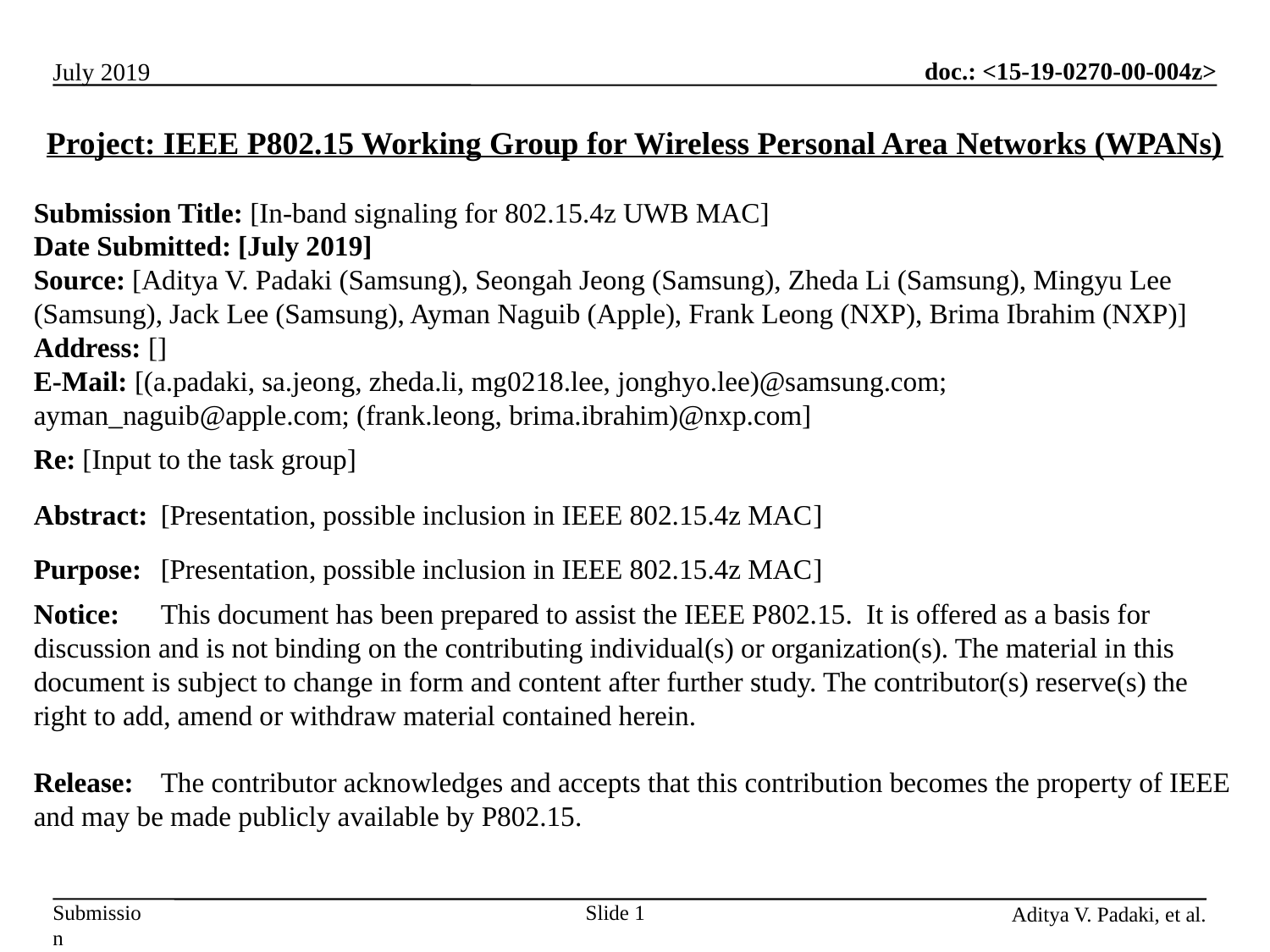

Project: IEEE P802.15 Working Group for Wireless Personal Area Networks (WPANs)

Submission Title: [In-band signaling for 802.15.4z UWB MAC]
Date Submitted: [July 2019]
Source: [Aditya V. Padaki (Samsung), Seongah Jeong (Samsung), Zheda Li (Samsung), Mingyu Lee (Samsung), Jack Lee (Samsung), Ayman Naguib (Apple), Frank Leong (NXP), Brima Ibrahim (NXP)]
Address: []
E-Mail: [(a.padaki, sa.jeong, zheda.li, mg0218.lee, jonghyo.lee)@samsung.com; ayman_naguib@apple.com; (frank.leong, brima.ibrahim)@nxp.com]
Re: [Input to the task group]
Abstract:	[Presentation, possible inclusion in IEEE 802.15.4z MAC]
Purpose:	[Presentation, possible inclusion in IEEE 802.15.4z MAC]
Notice:	This document has been prepared to assist the IEEE P802.15.  It is offered as a basis for discussion and is not binding on the contributing individual(s) or organization(s). The material in this document is subject to change in form and content after further study. The contributor(s) reserve(s) the right to add, amend or withdraw material contained herein.

Release:	The contributor acknowledges and accepts that this contribution becomes the property of IEEE and may be made publicly available by P802.15.